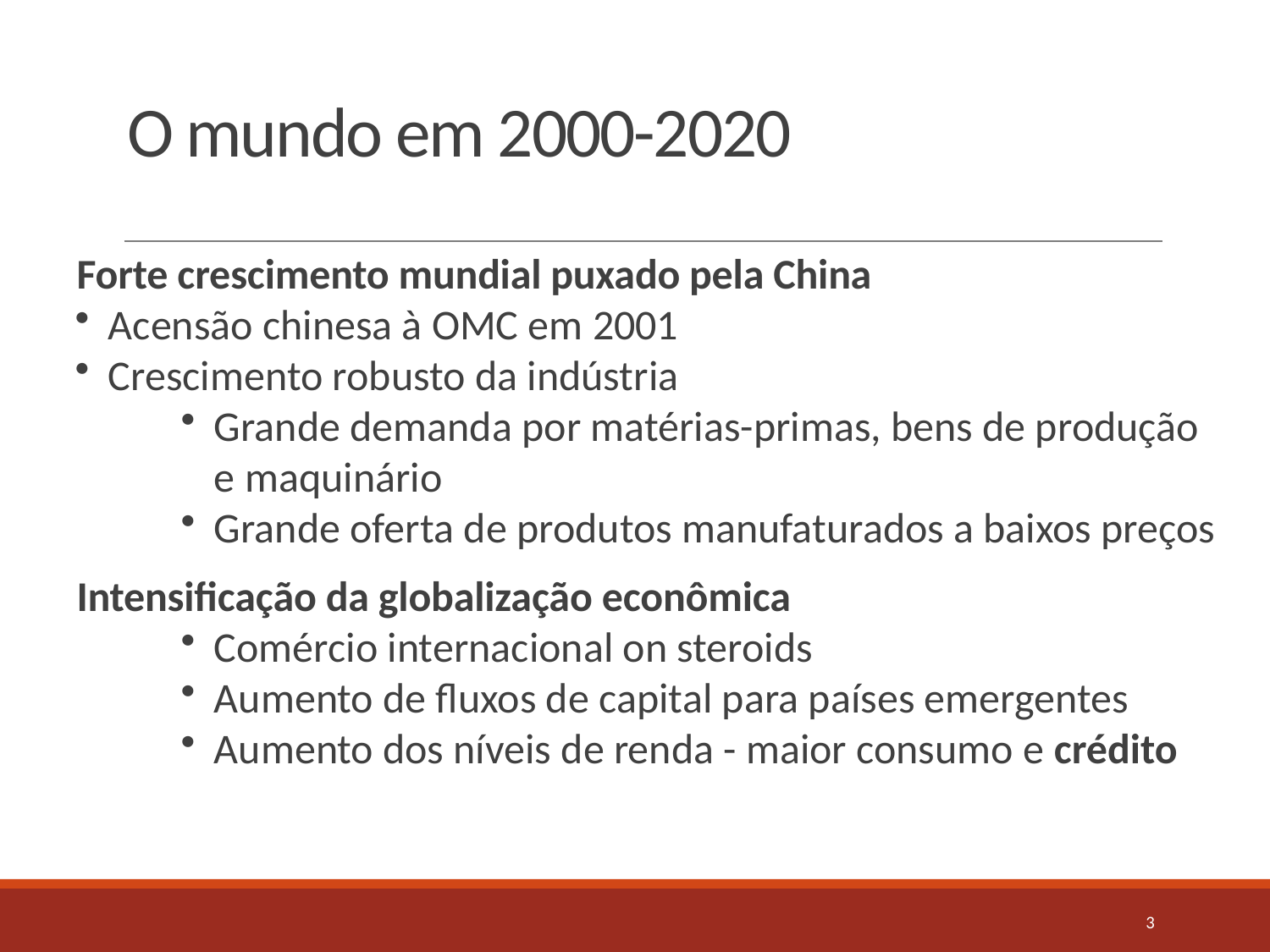

# O mundo em 2000-2020
Forte crescimento mundial puxado pela China
Acensão chinesa à OMC em 2001
Crescimento robusto da indústria
Grande demanda por matérias-primas, bens de produção e maquinário
Grande oferta de produtos manufaturados a baixos preços
Intensificação da globalização econômica
Comércio internacional on steroids
Aumento de fluxos de capital para países emergentes
Aumento dos níveis de renda - maior consumo e crédito

3